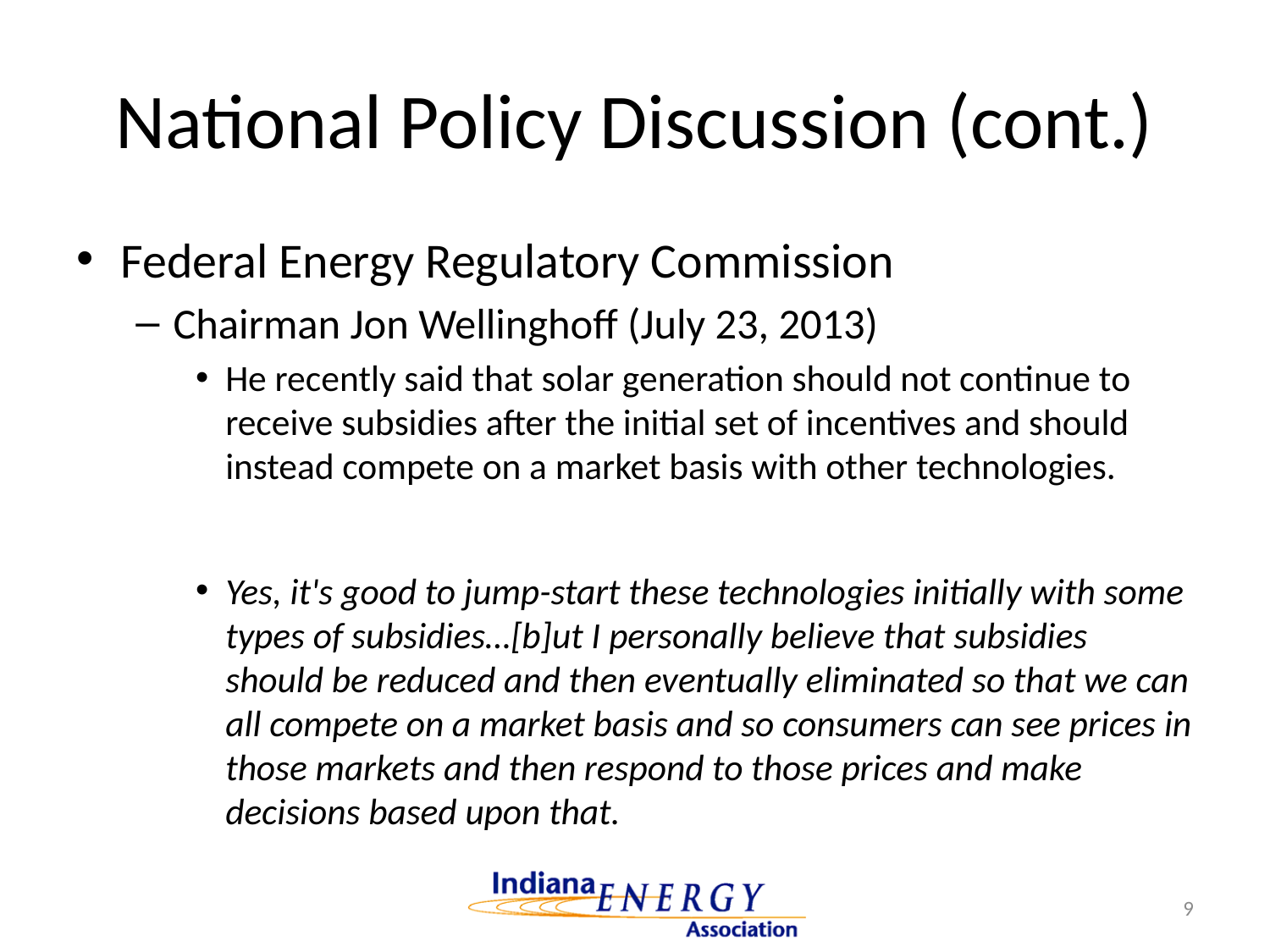

# National Policy Discussion (cont.)
Federal Energy Regulatory Commission
Chairman Jon Wellinghoff (July 23, 2013)
He recently said that solar generation should not continue to receive subsidies after the initial set of incentives and should instead compete on a market basis with other technologies.

Yes, it's good to jump-start these technologies initially with some types of subsidies…[b]ut I personally believe that subsidies should be reduced and then eventually eliminated so that we can all compete on a market basis and so consumers can see prices in those markets and then respond to those prices and make decisions based upon that.

9